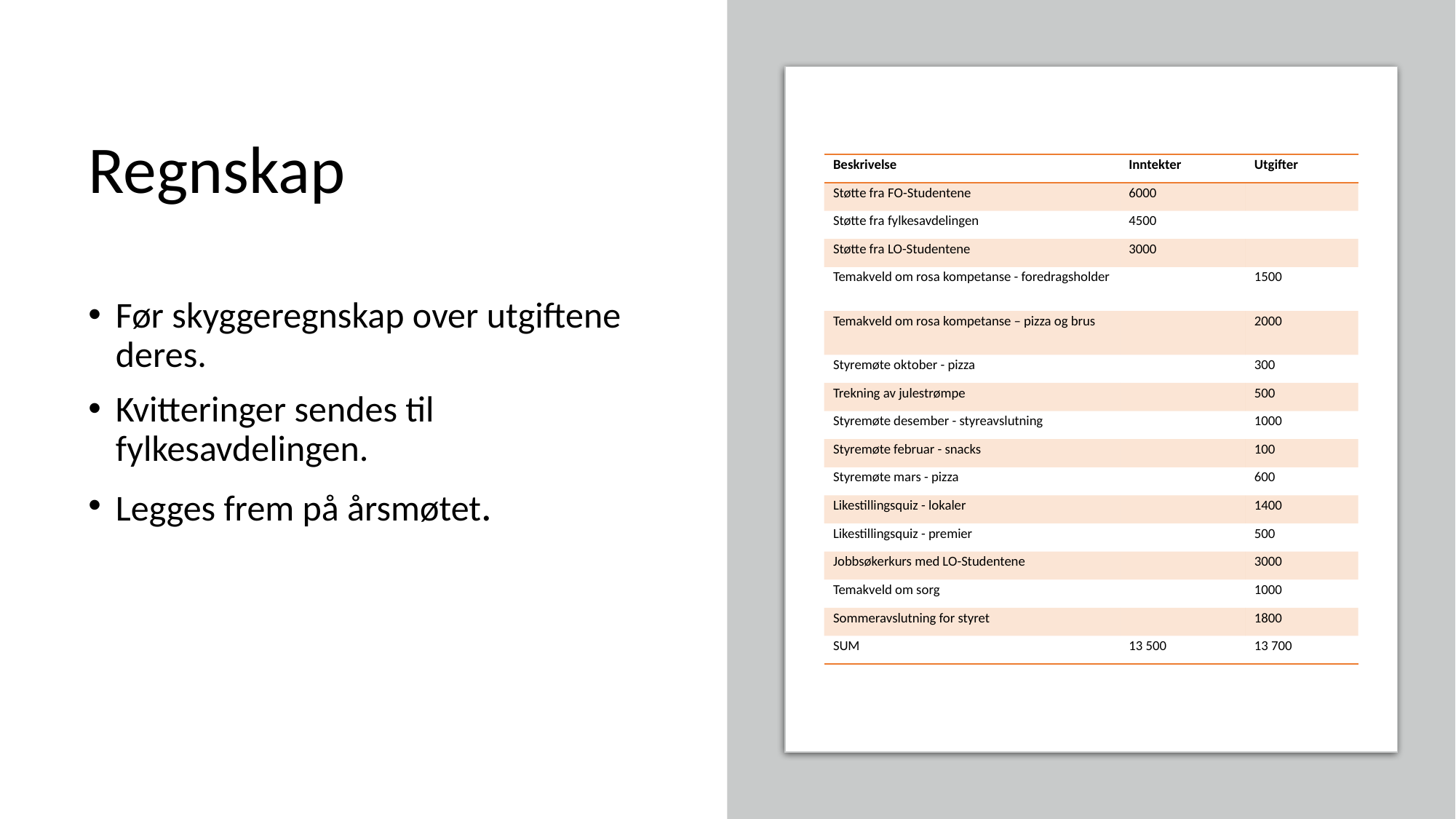

# Regnskap
| Beskrivelse | Inntekter | Utgifter |
| --- | --- | --- |
| Støtte fra FO-Studentene | 6000 |  |
| Støtte fra fylkesavdelingen | 4500 |  |
| Støtte fra LO-Studentene | 3000 |  |
| Temakveld om rosa kompetanse - foredragsholder |  | 1500 |
| Temakveld om rosa kompetanse – pizza og brus |  | 2000 |
| Styremøte oktober - pizza |  | 300 |
| Trekning av julestrømpe |  | 500 |
| Styremøte desember - styreavslutning |  | 1000 |
| Styremøte februar - snacks |  | 100 |
| Styremøte mars - pizza |  | 600 |
| Likestillingsquiz - lokaler |  | 1400 |
| Likestillingsquiz - premier |  | 500 |
| Jobbsøkerkurs med LO-Studentene |  | 3000 |
| Temakveld om sorg |  | 1000 |
| Sommeravslutning for styret |  | 1800 |
| SUM | 13 500 | 13 700 |
Før skyggeregnskap over utgiftene deres.
Kvitteringer sendes til fylkesavdelingen.
Legges frem på årsmøtet.